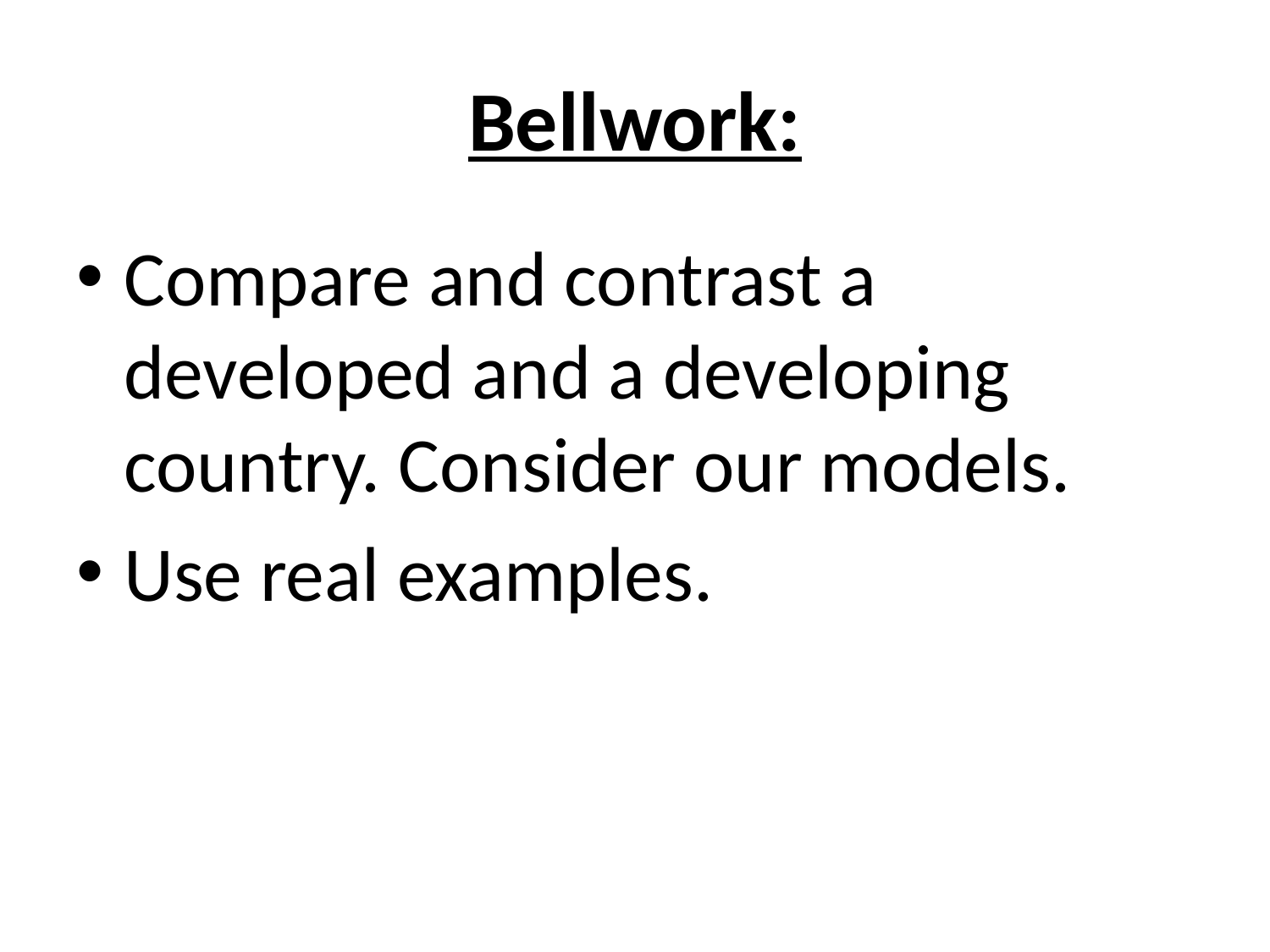

# Bellwork:
Compare and contrast a developed and a developing country. Consider our models.
Use real examples.